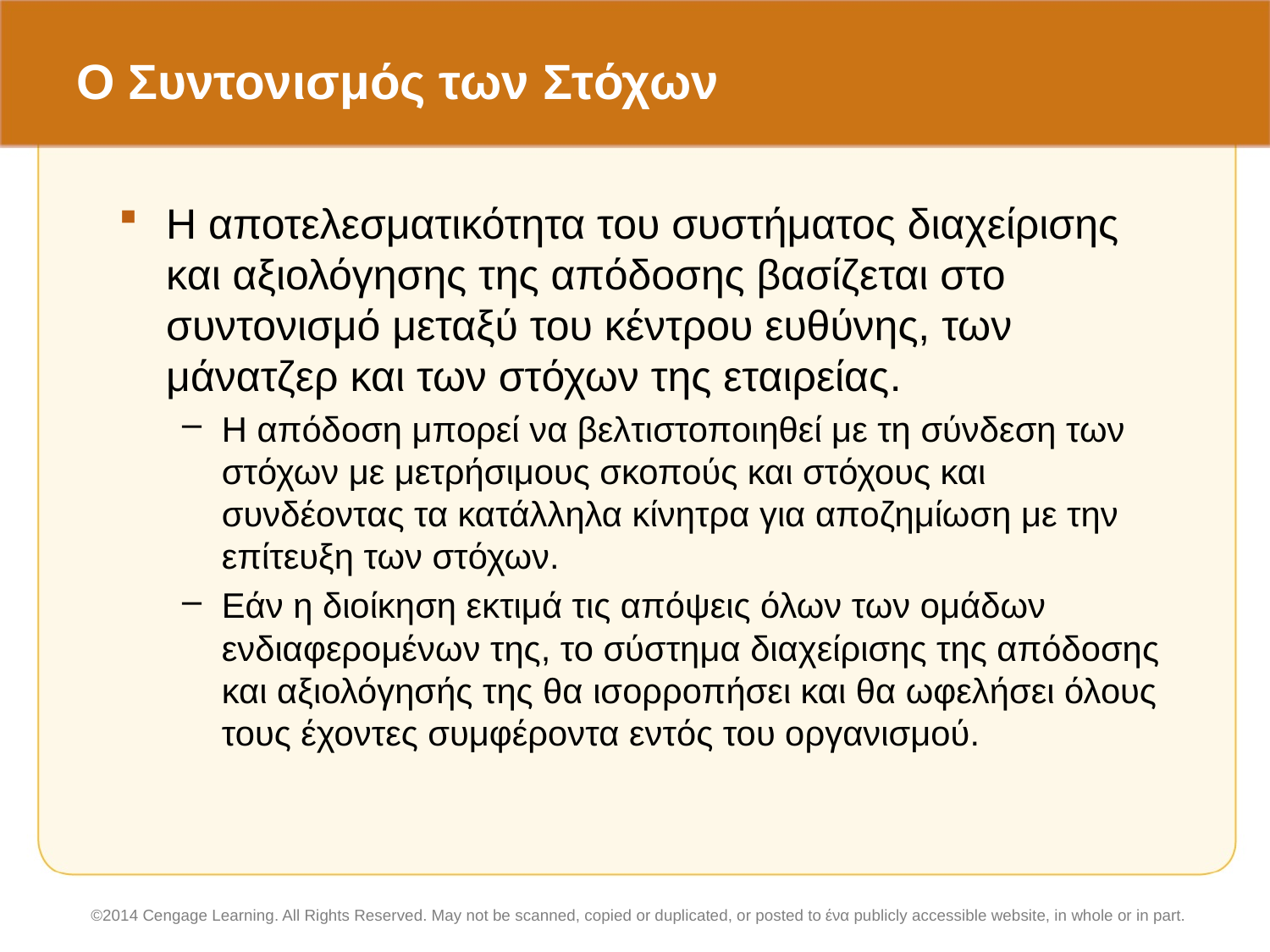

# Ο Συντονισμός των Στόχων
Η αποτελεσματικότητα του συστήματος διαχείρισης και αξιολόγησης της απόδοσης βασίζεται στο συντονισμό μεταξύ του κέντρου ευθύνης, των μάνατζερ και των στόχων της εταιρείας.
Η απόδοση μπορεί να βελτιστοποιηθεί με τη σύνδεση των στόχων με μετρήσιμους σκοπούς και στόχους και συνδέοντας τα κατάλληλα κίνητρα για αποζημίωση με την επίτευξη των στόχων.
Εάν η διοίκηση εκτιμά τις απόψεις όλων των ομάδων ενδιαφερομένων της, το σύστημα διαχείρισης της απόδοσης και αξιολόγησής της θα ισορροπήσει και θα ωφελήσει όλους τους έχοντες συμφέροντα εντός του οργανισμού.
©2014 Cengage Learning. All Rights Reserved. May not be scanned, copied or duplicated, or posted to ένα publicly accessible website, in whole or in part.